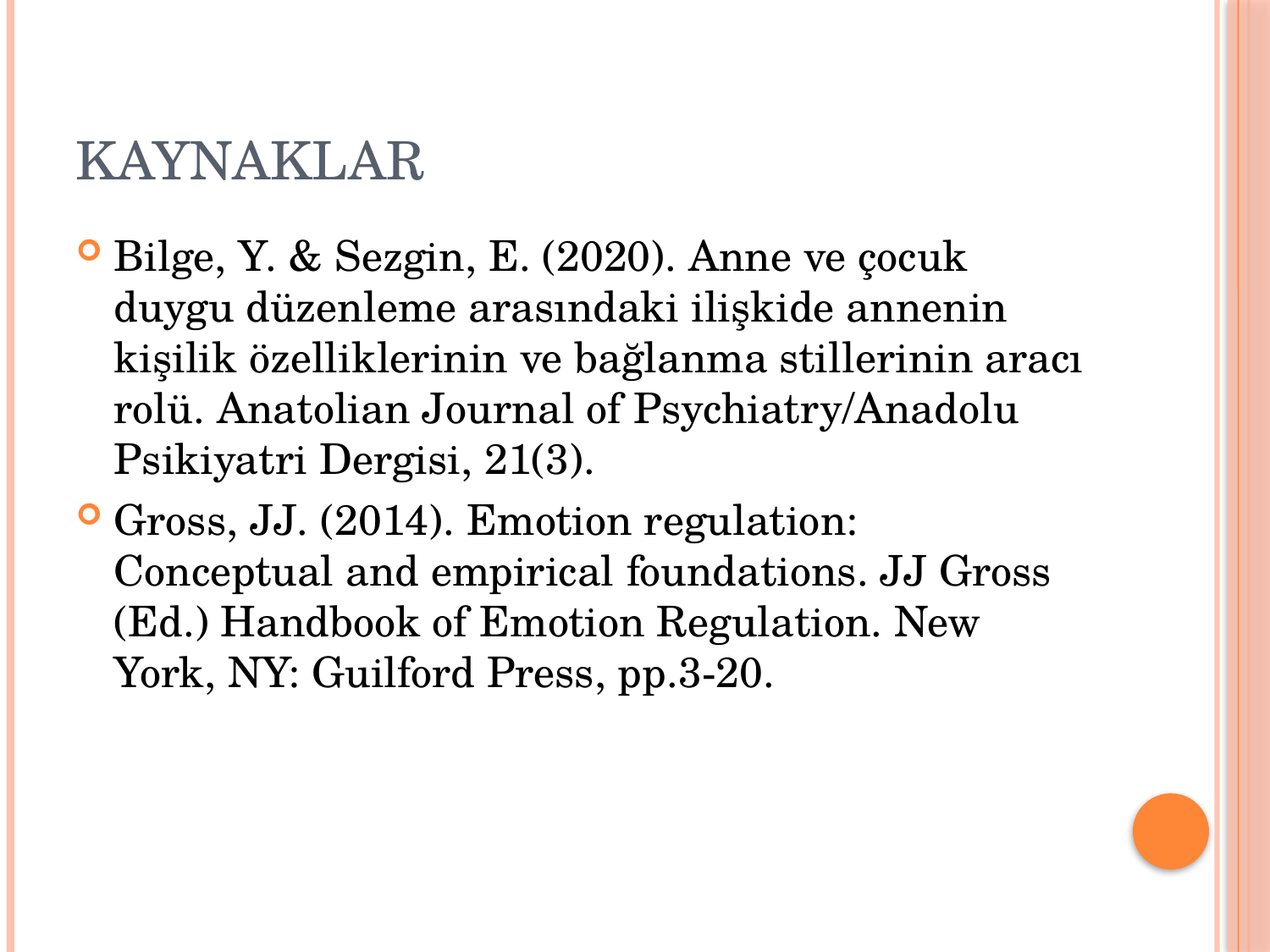

# Kaynaklar
Bilge, Y. & Sezgin, E. (2020). Anne ve çocuk duygu düzenleme arasındaki ilişkide annenin kişilik özelliklerinin ve bağlanma stillerinin aracı rolü. Anatolian Journal of Psychiatry/Anadolu Psikiyatri Dergisi, 21(3).
Gross, JJ. (2014). Emotion regulation: Conceptual and empirical foundations. JJ Gross (Ed.) Handbook of Emotion Regulation. New York, NY: Guilford Press, pp.3-20.